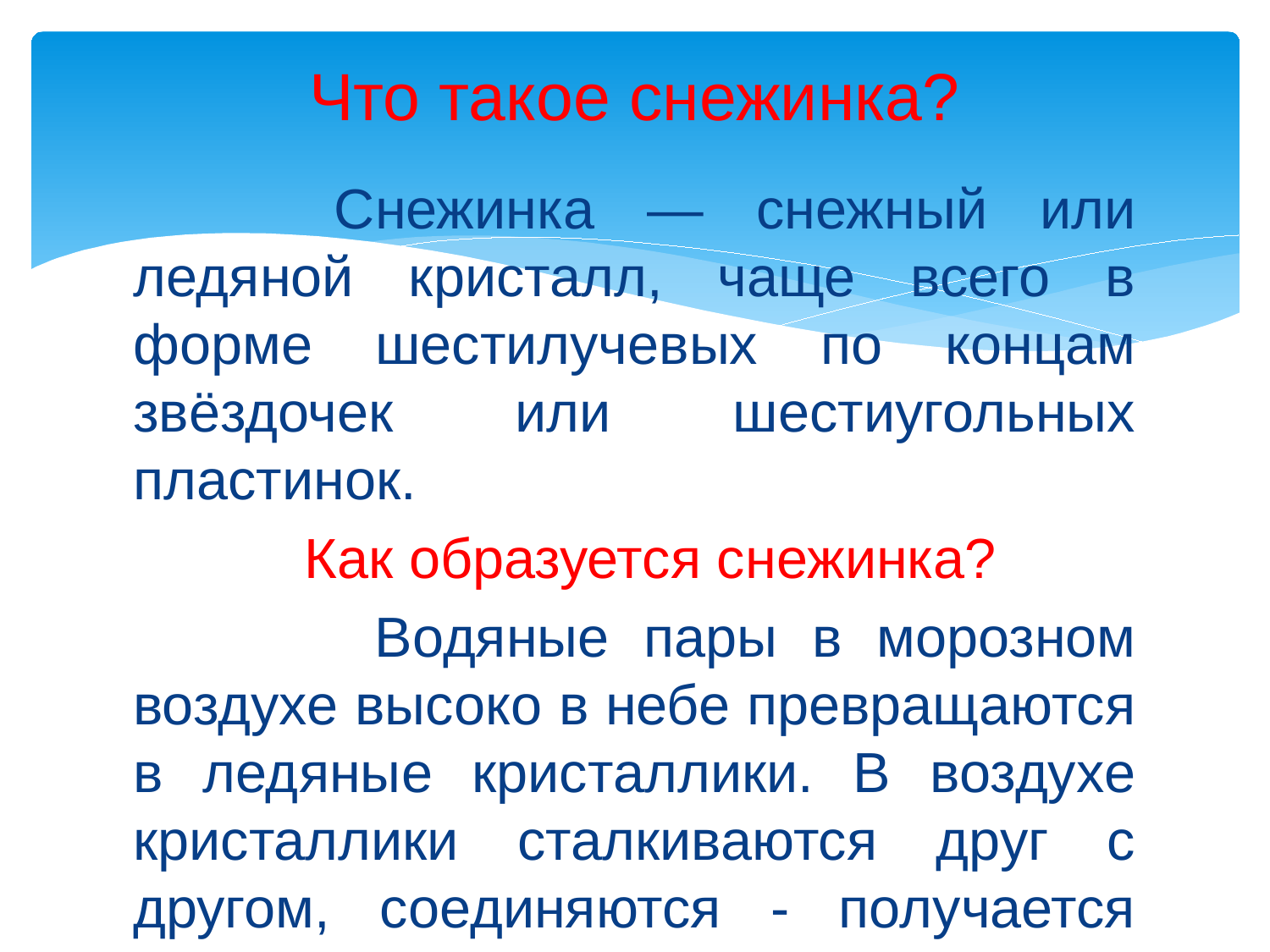

# Что такое снежинка?
  	Снежинка — снежный или ледяной кристалл, чаще всего в форме шестилучевых по концам звёздочек или шестиугольных пластинок.
  Как образуется снежинка?
       Водяные пары в морозном воздухе высоко в небе превращаются в ледяные кристаллики. В воздухе кристаллики сталкиваются друг с другом, соединяются - получается снежинка.